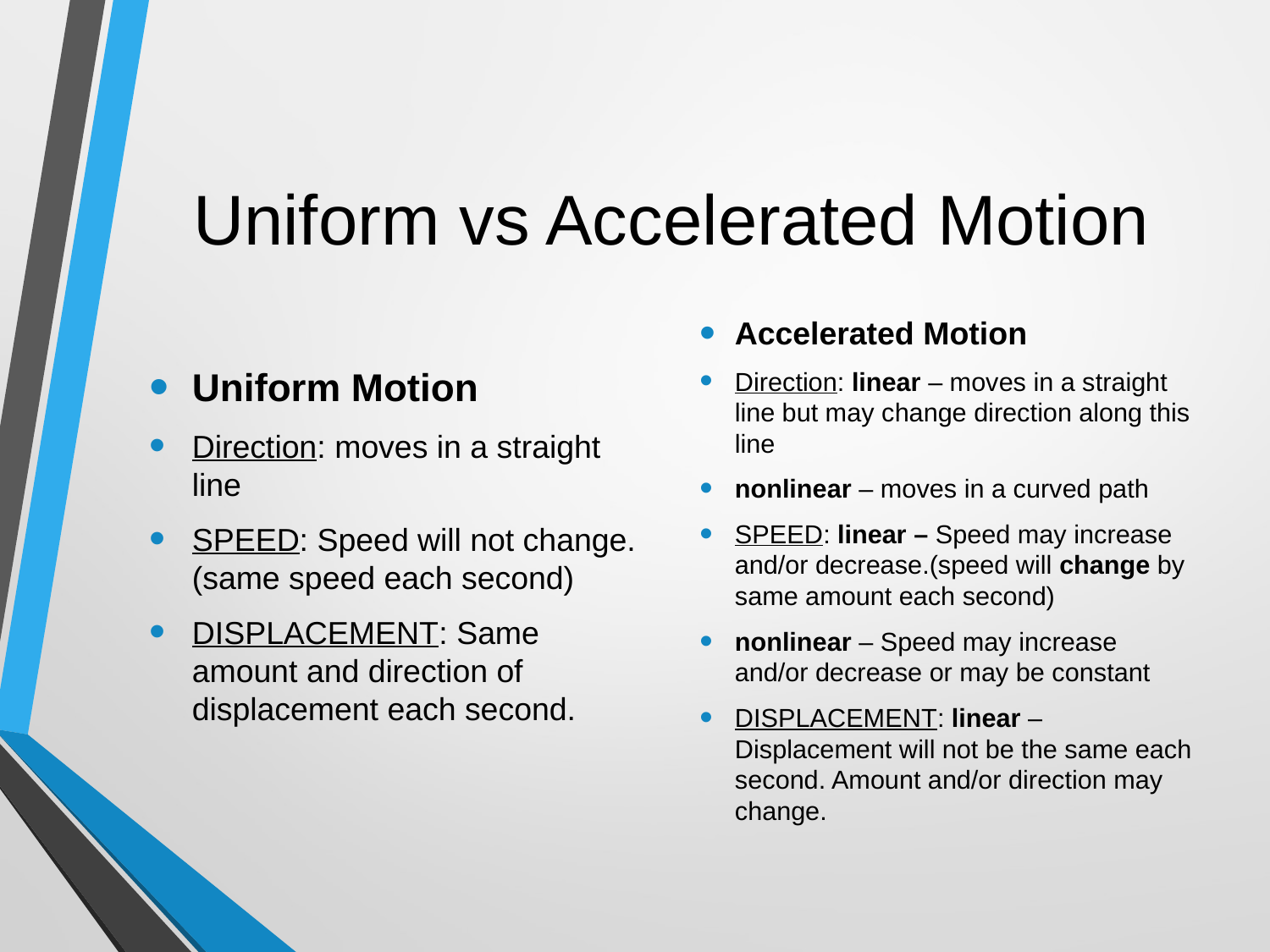

# Uniform vs Accelerated Motion
Uniform Motion
Direction: moves in a straight line
SPEED: Speed will not change. (same speed each second)
DISPLACEMENT: Same amount and direction of displacement each second.

Accelerated Motion
Direction: linear – moves in a straight line but may change direction along this line
nonlinear – moves in a curved path
SPEED: linear – Speed may increase and/or decrease.(speed will change by same amount each second)
nonlinear – Speed may increase and/or decrease or may be constant
DISPLACEMENT: linear – Displacement will not be the same each second. Amount and/or direction may change.